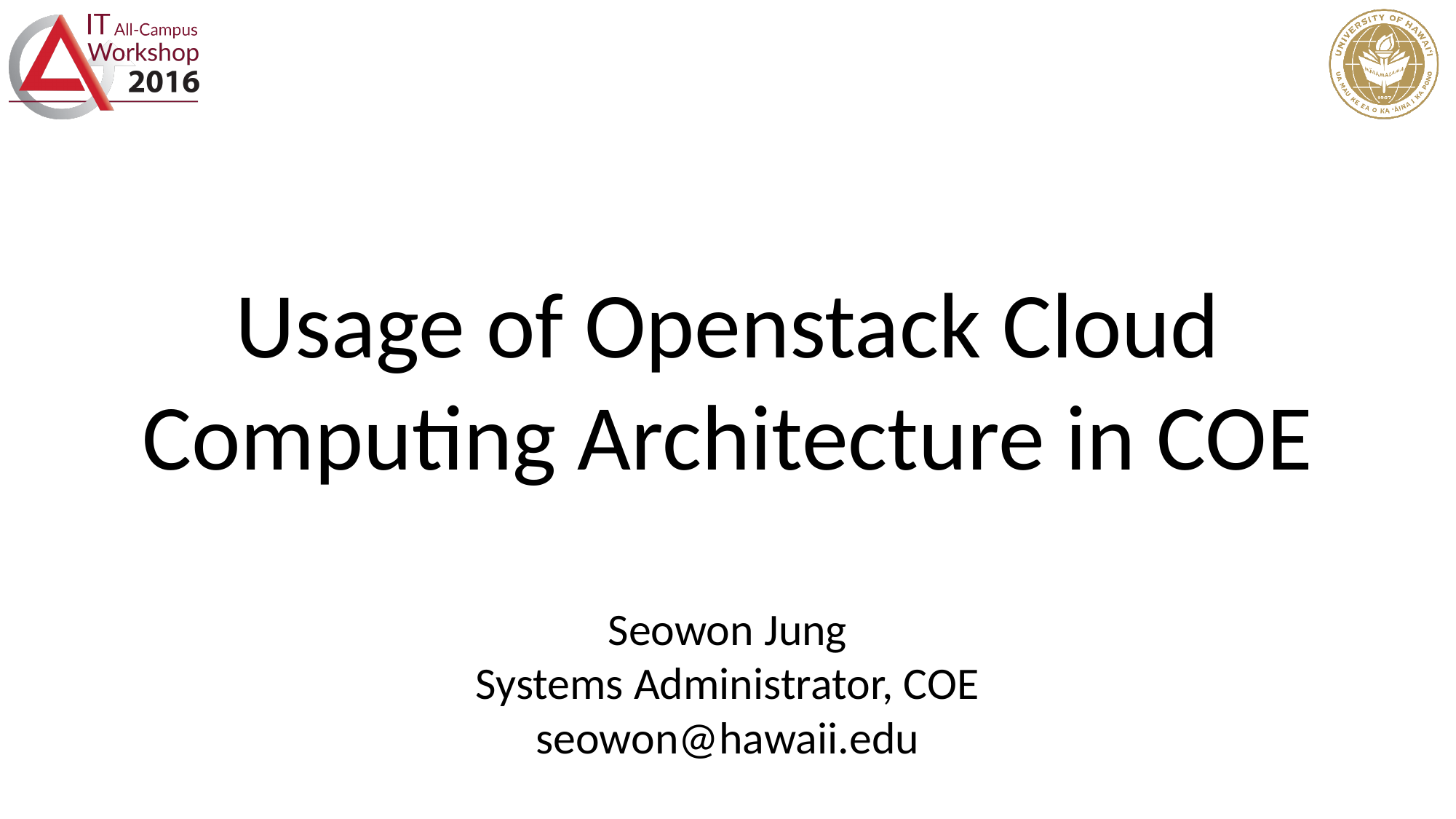

# Usage of Openstack Cloud Computing Architecture in COE Seowon Jung Systems Administrator, COE seowon@hawaii.edu